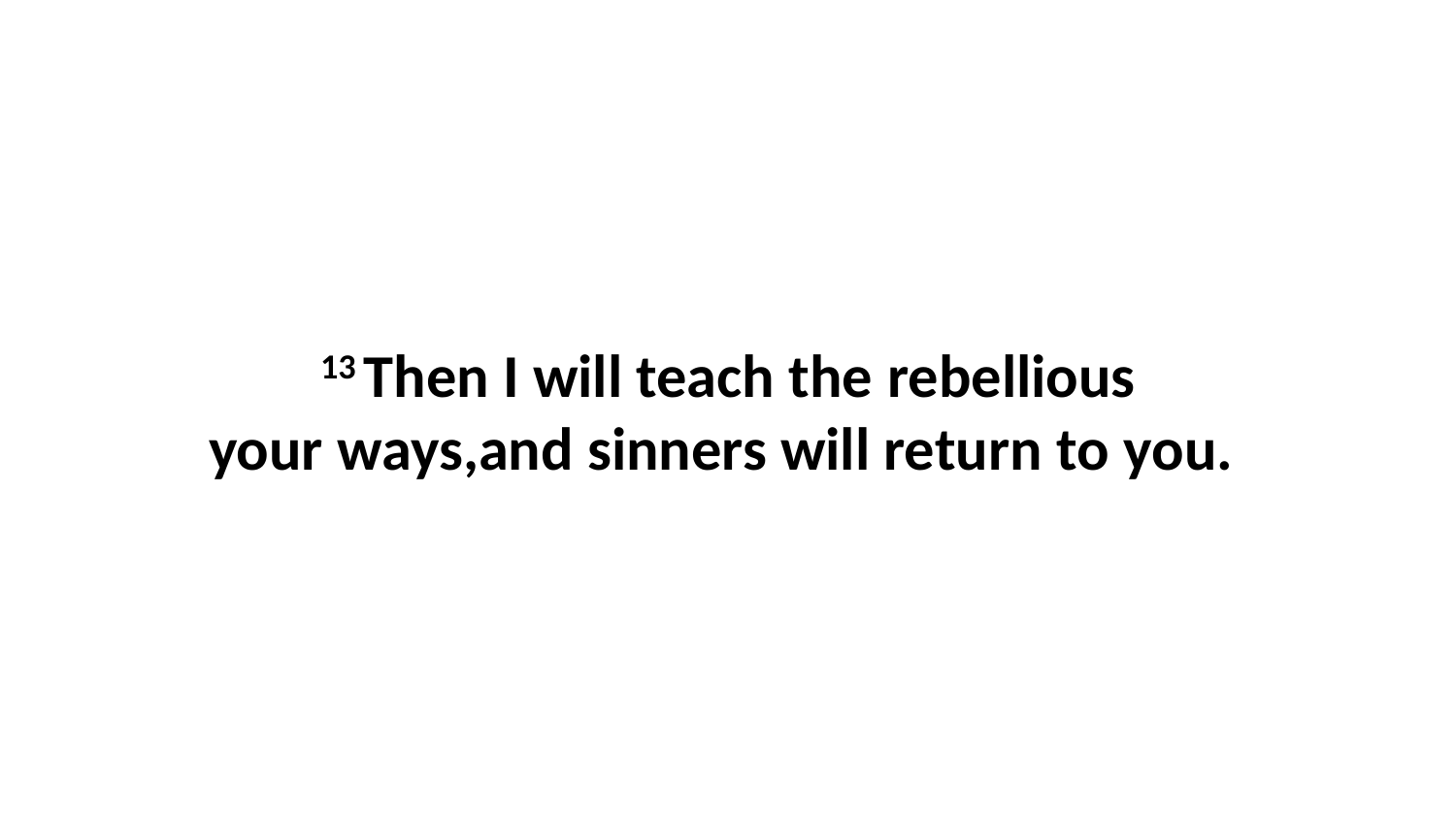

13 Then I will teach the rebellious your ways,and sinners will return to you.